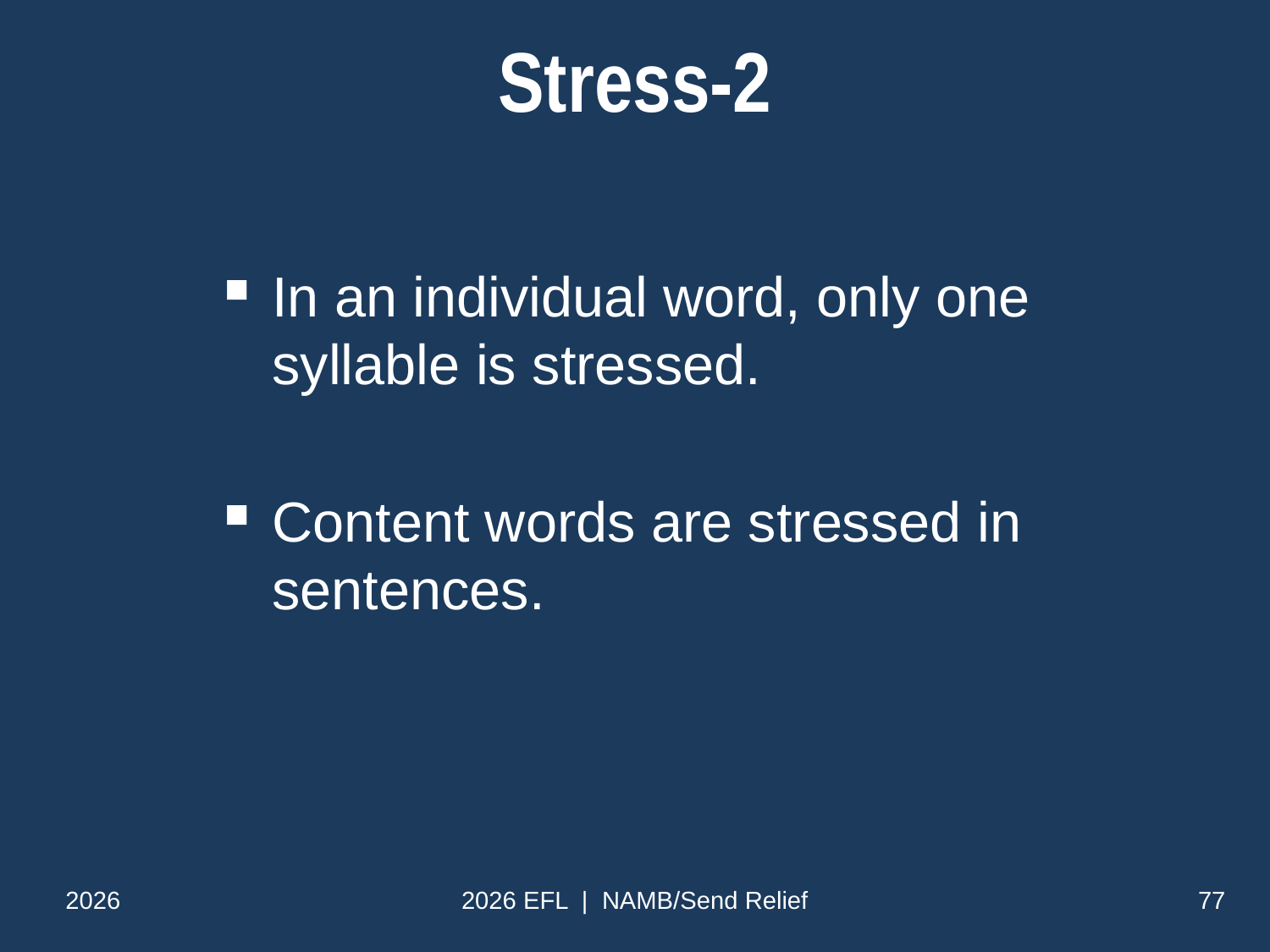

Stress-2
In an individual word, only one syllable is stressed.

Content words are stressed in sentences.
2026
2026 EFL  |  NAMB/Send Relief
77